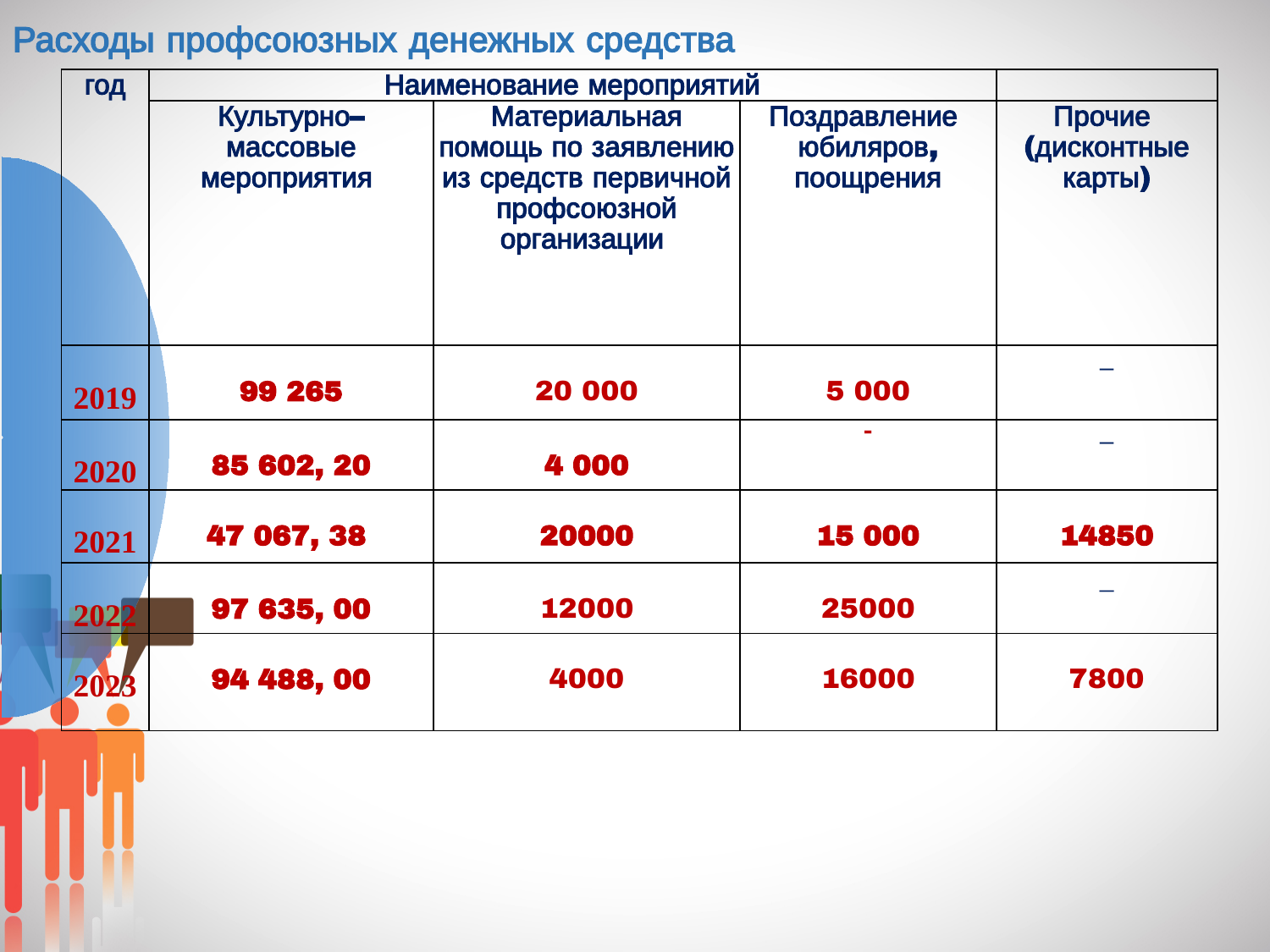

# Расходы профсоюзных денежных средства

| год | Наименование мероприятий |  |  |  |
| --- | --- | --- | --- | --- |
|  | Культурно–массовые мероприятия | Материальная помощь по заявлению из средств первичной профсоюзной организации | Поздравление юбиляров, поощрения | Прочие (дисконтные карты) |
| 2019 | 99 265 | 20 000 | 5 000 | \_ |
| 2020 | 85 602, 20 | 4 000 | - | \_ |
| 2021 | 47 067, 38 | 20000 | 15 000 | 14850 |
| 2022 | 97 635, 00 | 12000 | 25000 | \_ |
| 2023 | 94 488, 00 | 4000 | 16000 | 7800 |